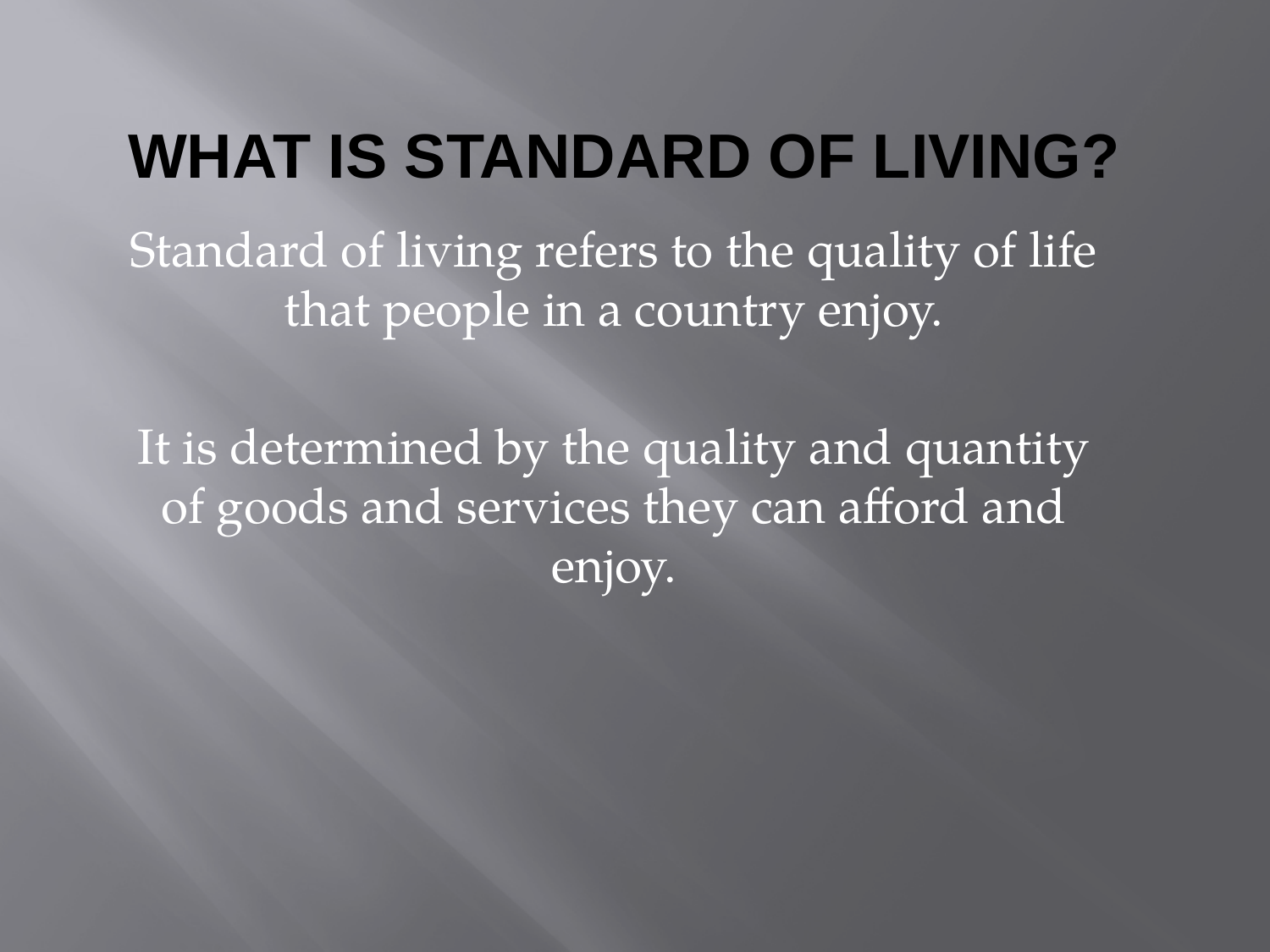

# What is standard of living?
Standard of living refers to the quality of life that people in a country enjoy.

It is determined by the quality and quantity of goods and services they can afford and enjoy.